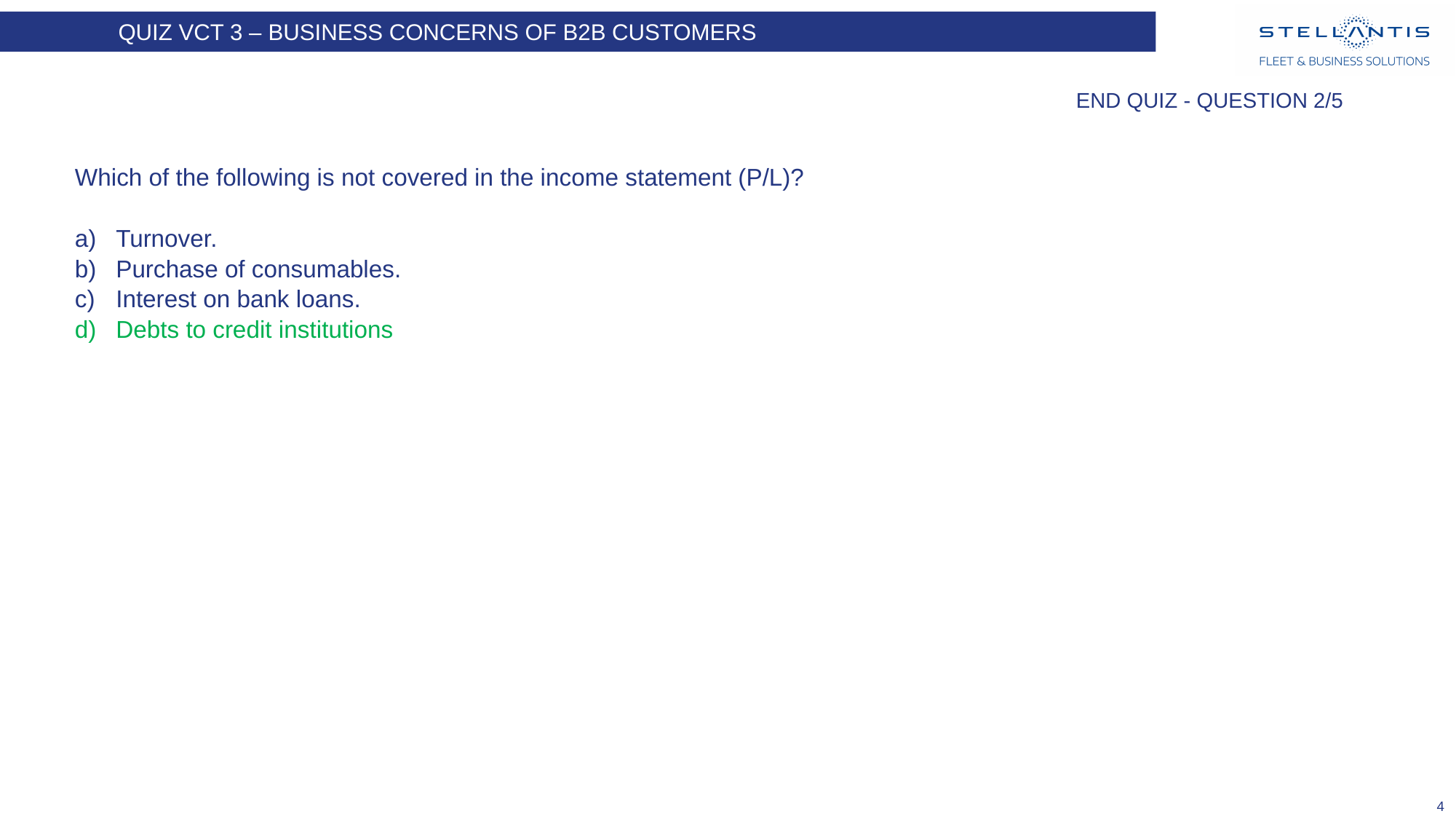

QUIZ VCT 3 – BUSINESS CONCERNS OF B2B CUSTOMERS

# End quiz - Question 2/5
Which of the following is not covered in the income statement (P/L)?

Turnover.
Purchase of consumables.
Interest on bank loans.
Debts to credit institutions

4